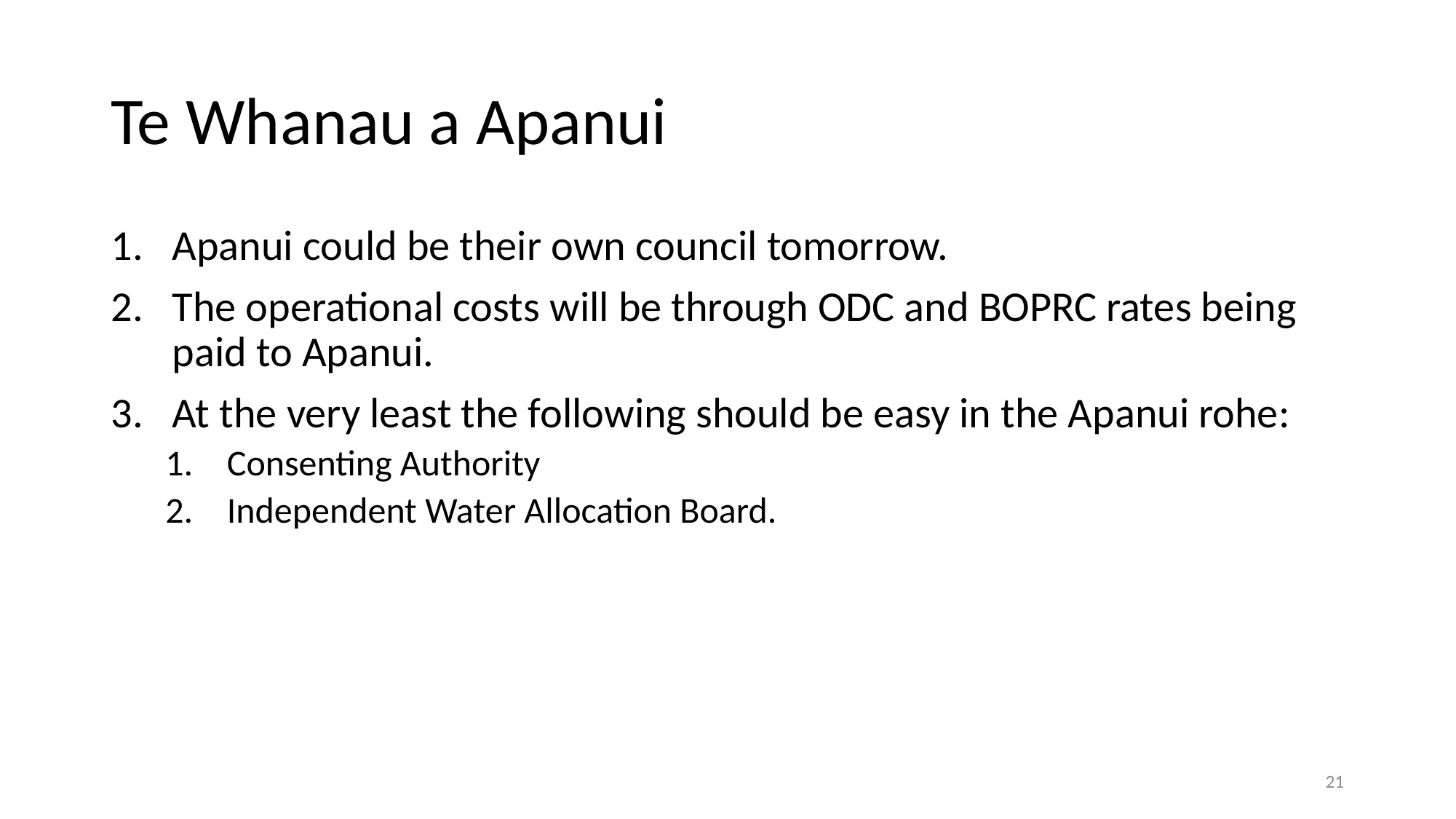

# Te Whanau a Apanui
Apanui could be their own council tomorrow.
The operational costs will be through ODC and BOPRC rates being paid to Apanui.
At the very least the following should be easy in the Apanui rohe:
Consenting Authority
Independent Water Allocation Board.
21